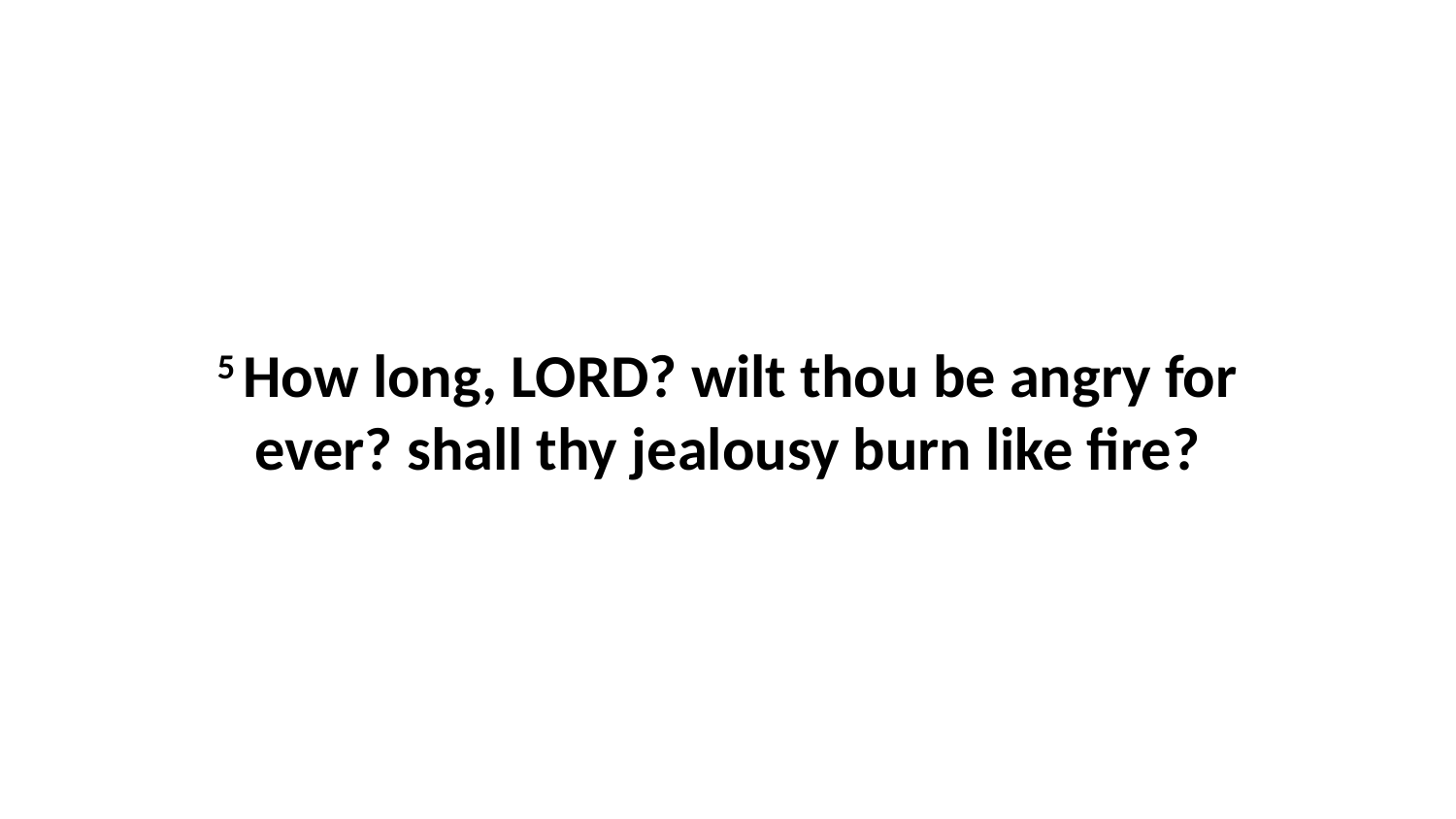

5 How long, LORD? wilt thou be angry for ever? shall thy jealousy burn like fire?